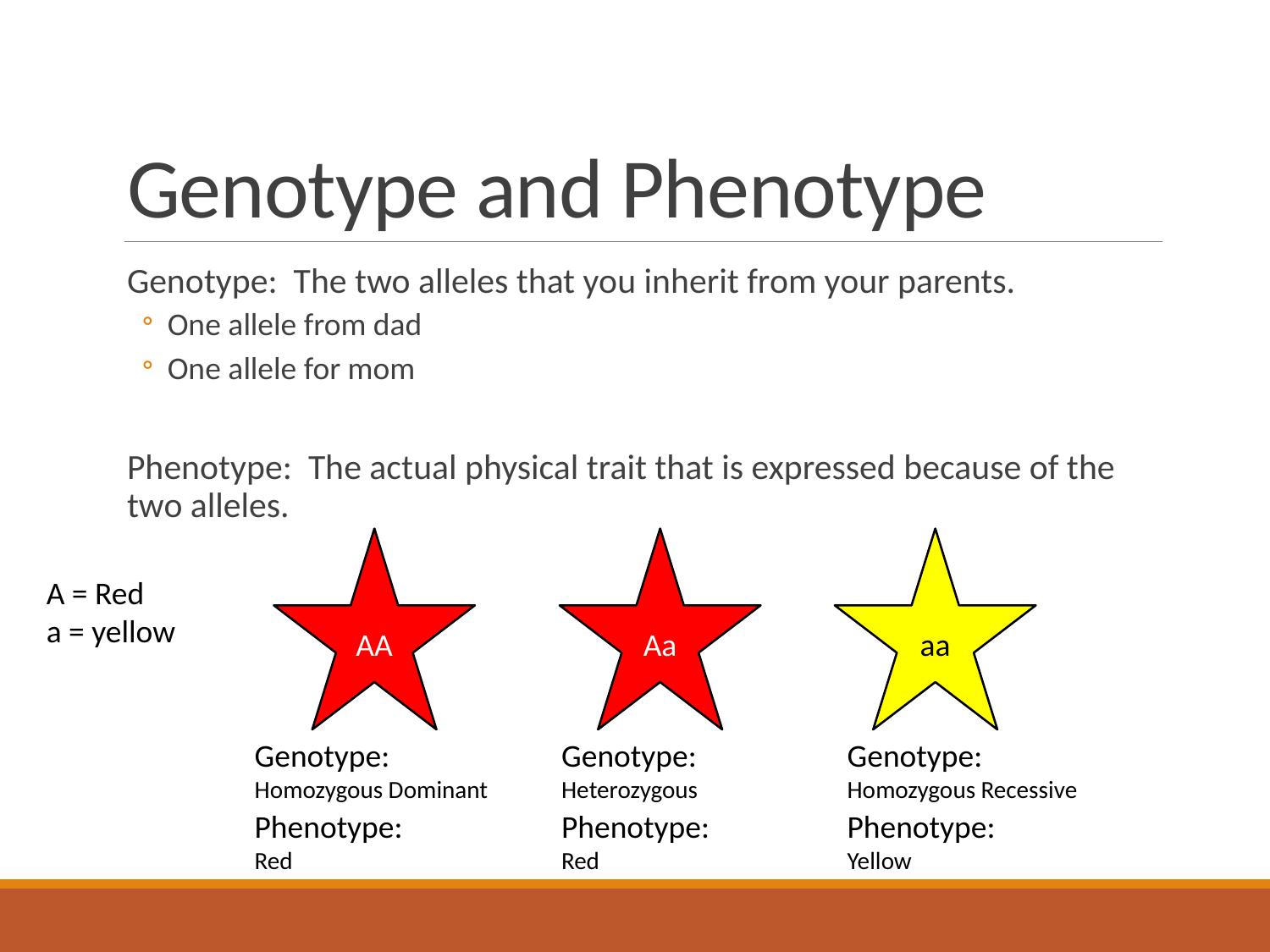

# Genotype and Phenotype
Genotype:  The two alleles that you inherit from your parents.
One allele from dad
One allele for mom
Phenotype:  The actual physical trait that is expressed because of the two alleles.

AA
Aa
aa
A = Red
a = yellow
Genotype: Homozygous Dominant
Genotype: Heterozygous
Genotype: Homozygous Recessive
Phenotype:
Red
Phenotype:
Yellow
Phenotype:
Red